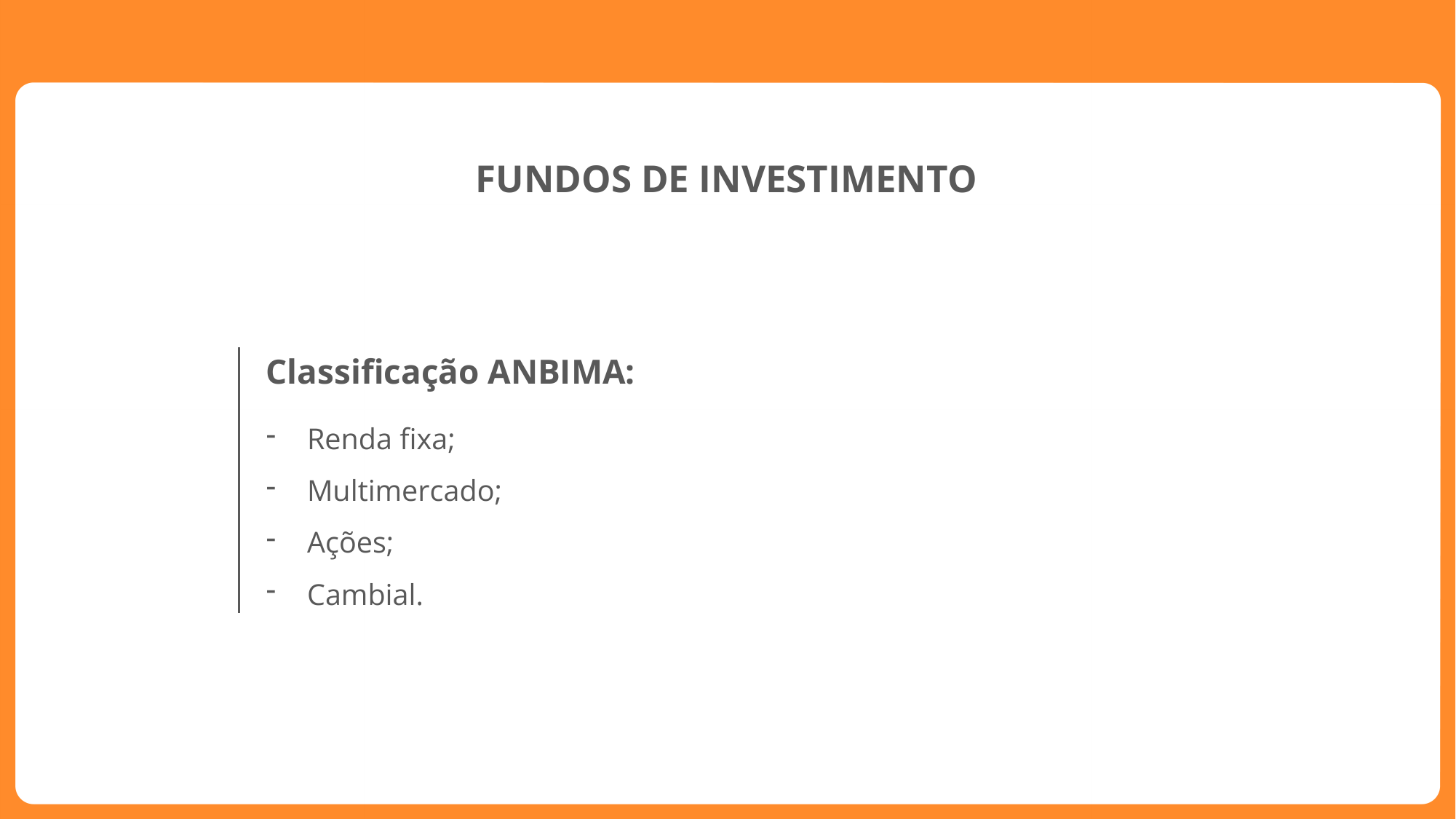

FUNDOS DE INVESTIMENTO
Classificação ANBIMA:
Renda fixa;
Multimercado;
Ações;
Cambial.